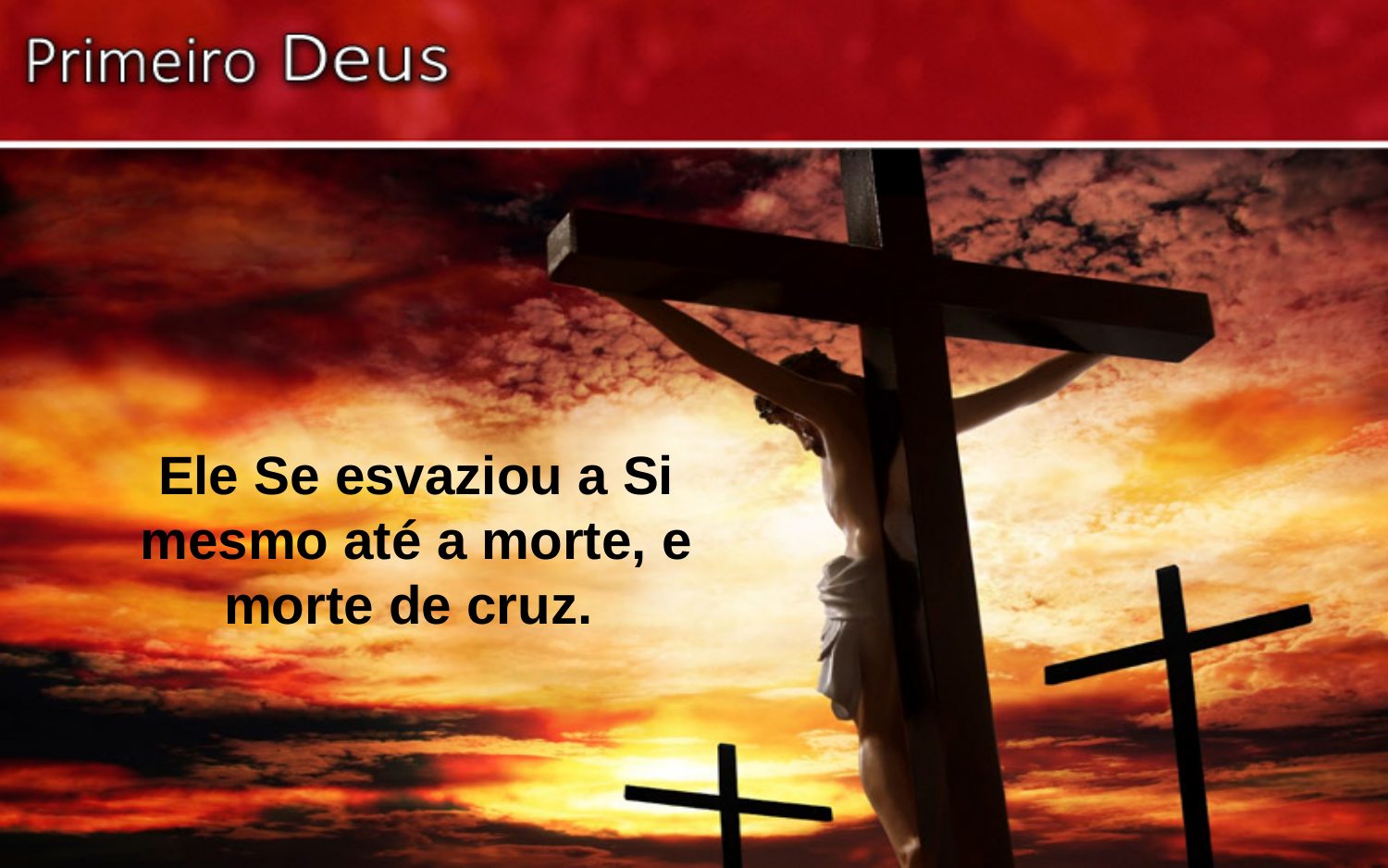

Ele Se esvaziou a Si mesmo até a morte, e morte de cruz.